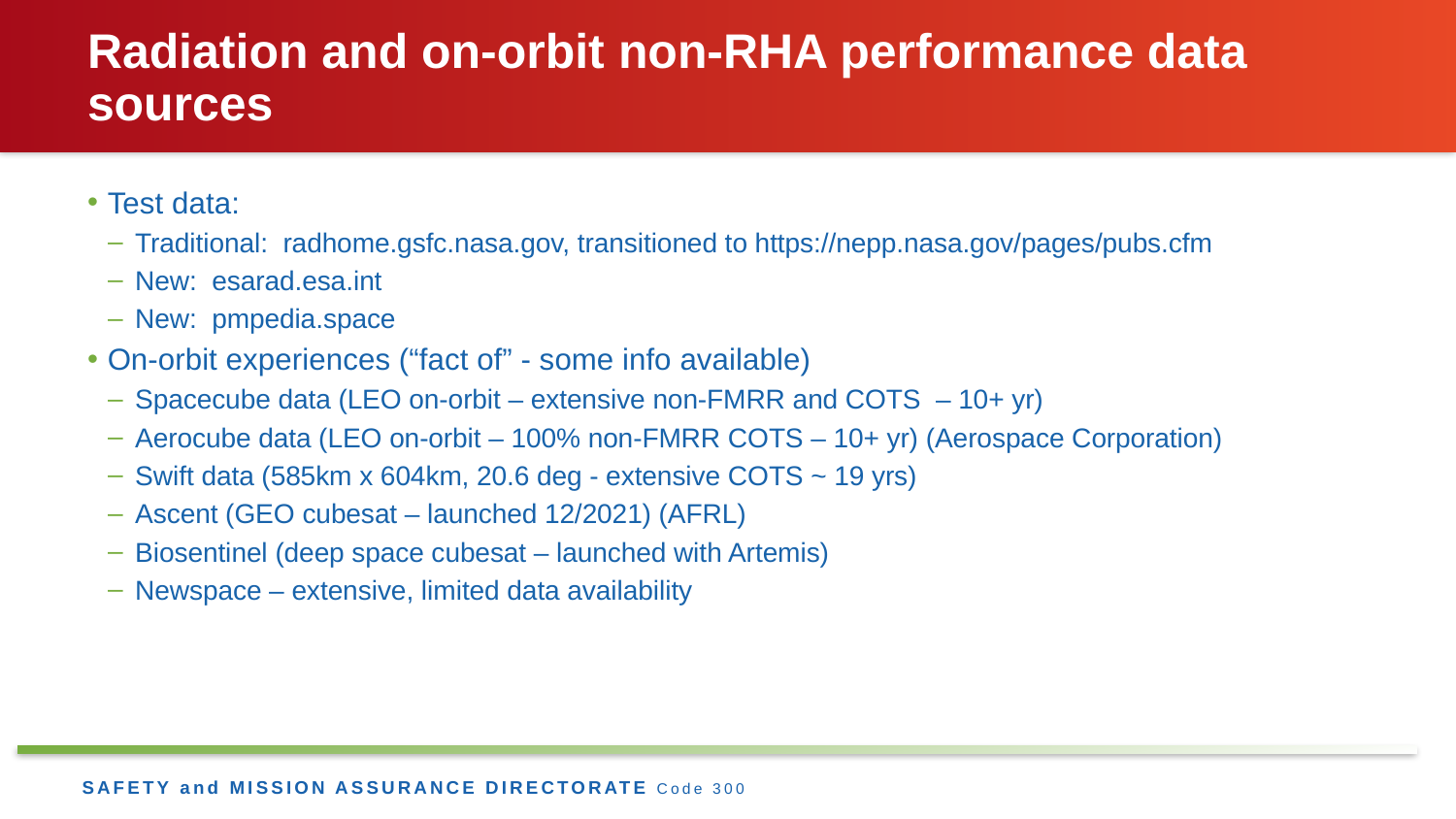

# Radiation and on-orbit non-RHA performance data sources
Test data:
Traditional:  radhome.gsfc.nasa.gov, transitioned to https://nepp.nasa.gov/pages/pubs.cfm
New:  esarad.esa.int
New:  pmpedia.space
On-orbit experiences (“fact of” - some info available)
Spacecube data (LEO on-orbit – extensive non-FMRR and COTS  – 10+ yr)
Aerocube data (LEO on-orbit – 100% non-FMRR COTS – 10+ yr) (Aerospace Corporation)
Swift data (585km x 604km, 20.6 deg - extensive COTS ~ 19 yrs)
Ascent (GEO cubesat – launched 12/2021) (AFRL)
Biosentinel (deep space cubesat – launched with Artemis)
Newspace – extensive, limited data availability